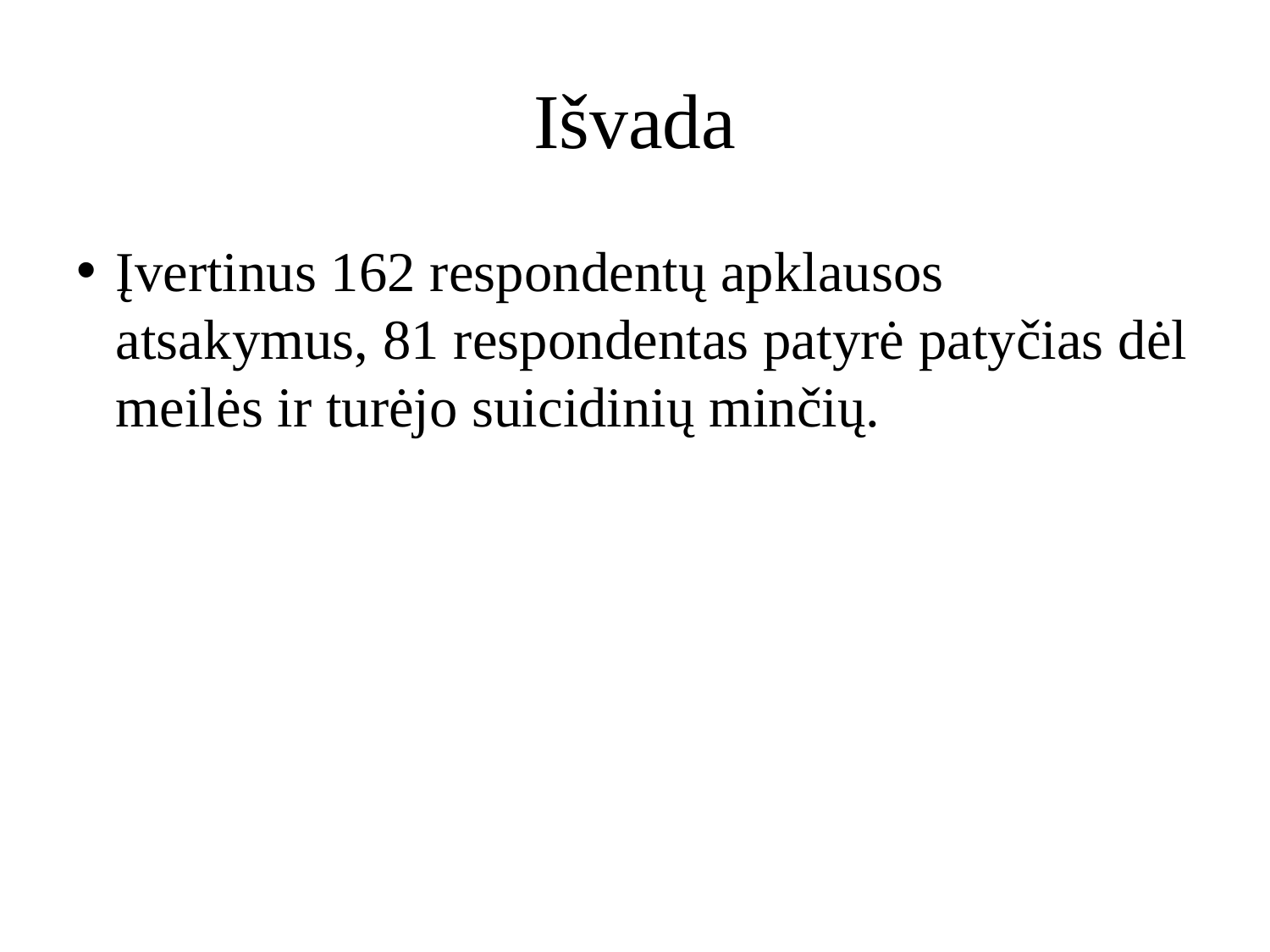

# Išvada
Įvertinus 162 respondentų apklausos atsakymus, 81 respondentas patyrė patyčias dėl meilės ir turėjo suicidinių minčių.